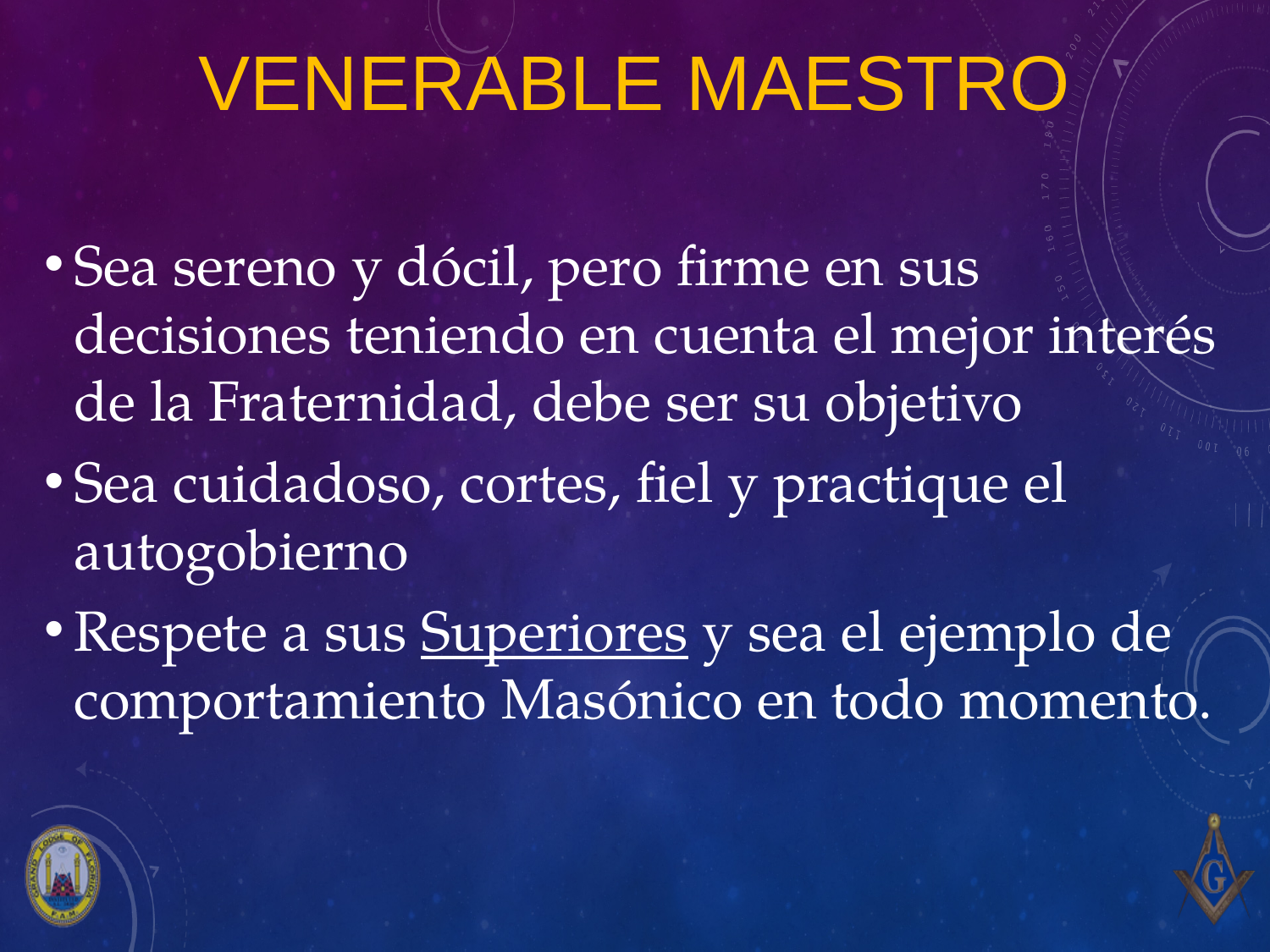

# venerable Maestro
Sea sereno y dócil, pero firme en sus decisiones teniendo en cuenta el mejor interés de la Fraternidad, debe ser su objetivo
Sea cuidadoso, cortes, fiel y practique el autogobierno
Respete a sus Superiores y sea el ejemplo de comportamiento Masónico en todo momento.